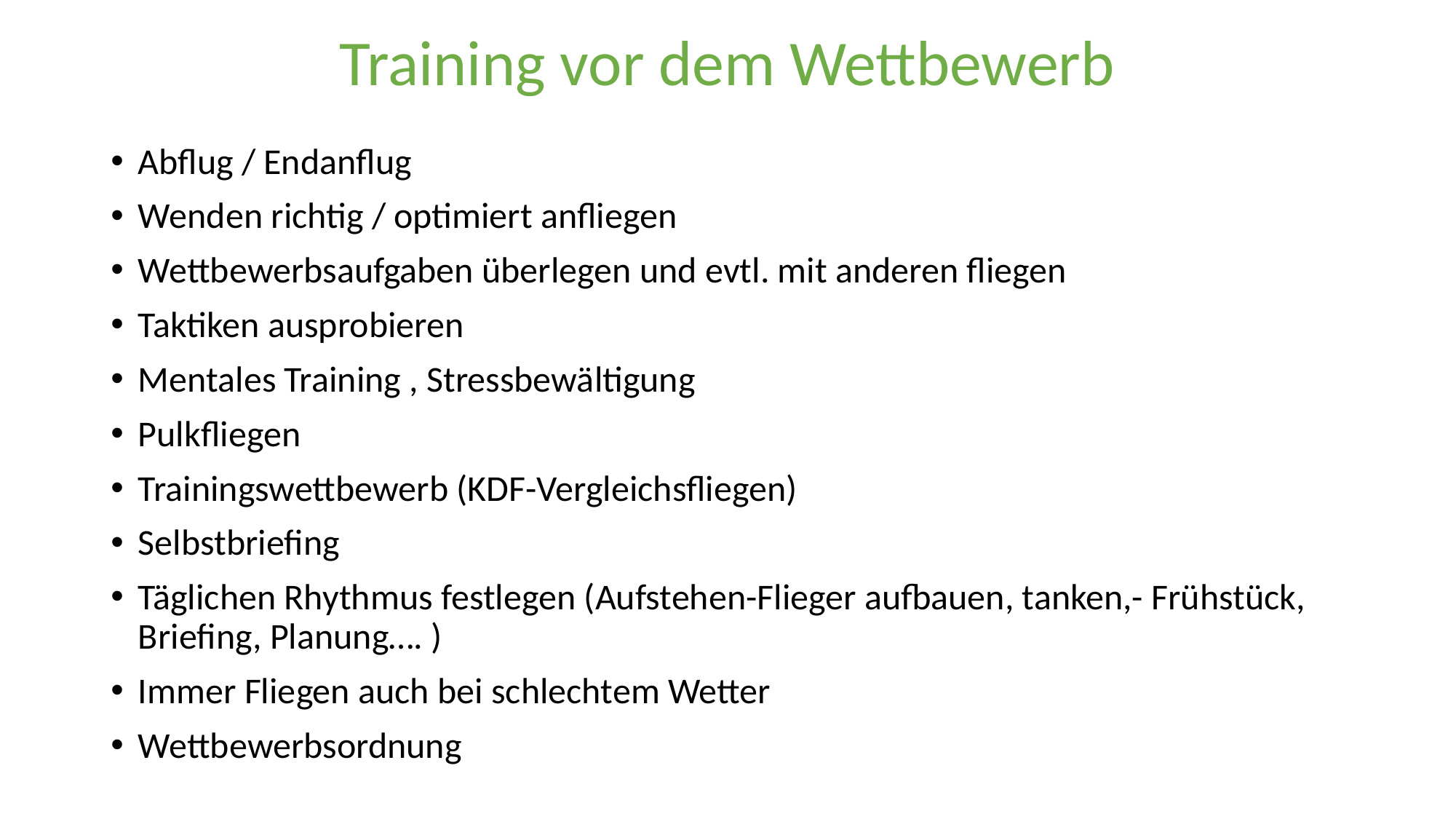

# Training vor dem Wettbewerb
Abflug / Endanflug
Wenden richtig / optimiert anfliegen
Wettbewerbsaufgaben überlegen und evtl. mit anderen fliegen
Taktiken ausprobieren
Mentales Training , Stressbewältigung
Pulkfliegen
Trainingswettbewerb (KDF-Vergleichsfliegen)
Selbstbriefing
Täglichen Rhythmus festlegen (Aufstehen-Flieger aufbauen, tanken,- Frühstück, Briefing, Planung…. )
Immer Fliegen auch bei schlechtem Wetter
Wettbewerbsordnung